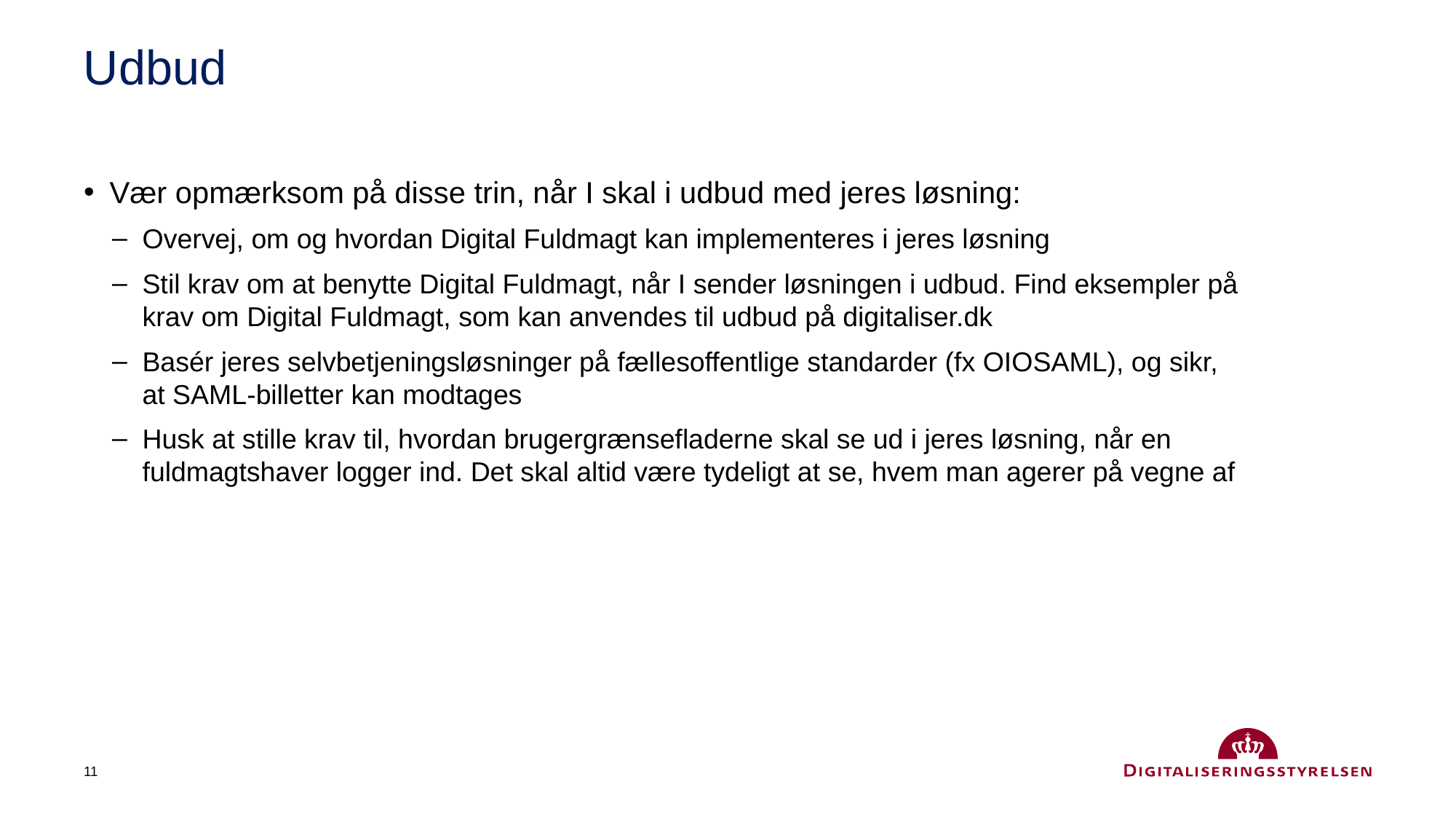

# Udbud
Vær opmærksom på disse trin, når I skal i udbud med jeres løsning:
Overvej, om og hvordan Digital Fuldmagt kan implementeres i jeres løsning
Stil krav om at benytte Digital Fuldmagt, når I sender løsningen i udbud. Find eksempler på krav om Digital Fuldmagt, som kan anvendes til udbud på digitaliser.dk
Basér jeres selvbetjeningsløsninger på fællesoffentlige standarder (fx OIOSAML), og sikr, at SAML-billetter kan modtages
Husk at stille krav til, hvordan brugergrænsefladerne skal se ud i jeres løsning, når en fuldmagtshaver logger ind. Det skal altid være tydeligt at se, hvem man agerer på vegne af

11